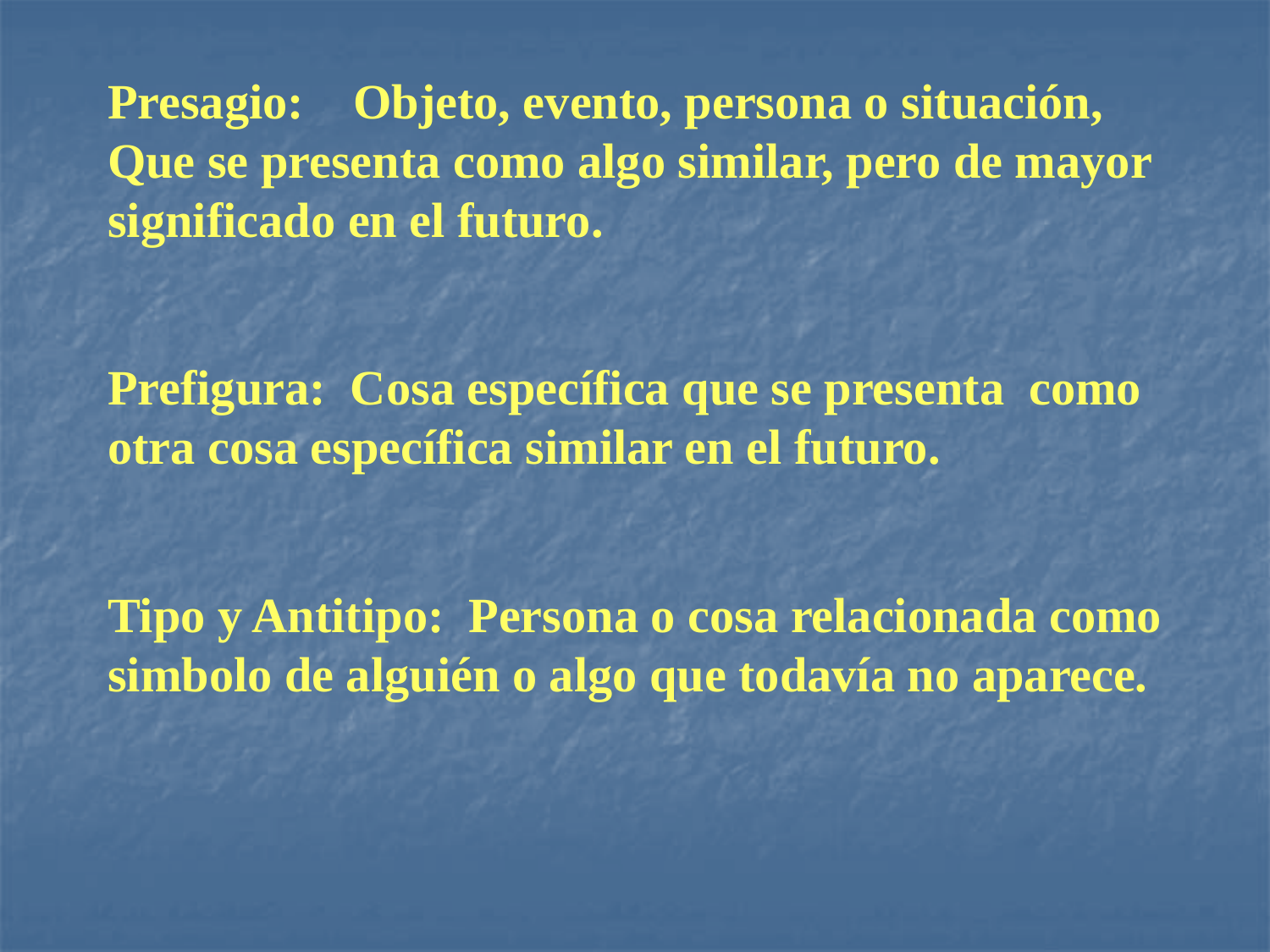

Presagio:    Objeto, evento, persona o situación, Que se presenta como algo similar, pero de mayor significado en el futuro.

Prefigura:  Cosa específica que se presenta  como otra cosa específica similar en el futuro.

Tipo y Antitipo:  Persona o cosa relacionada como simbolo de alguién o algo que todavía no aparece.